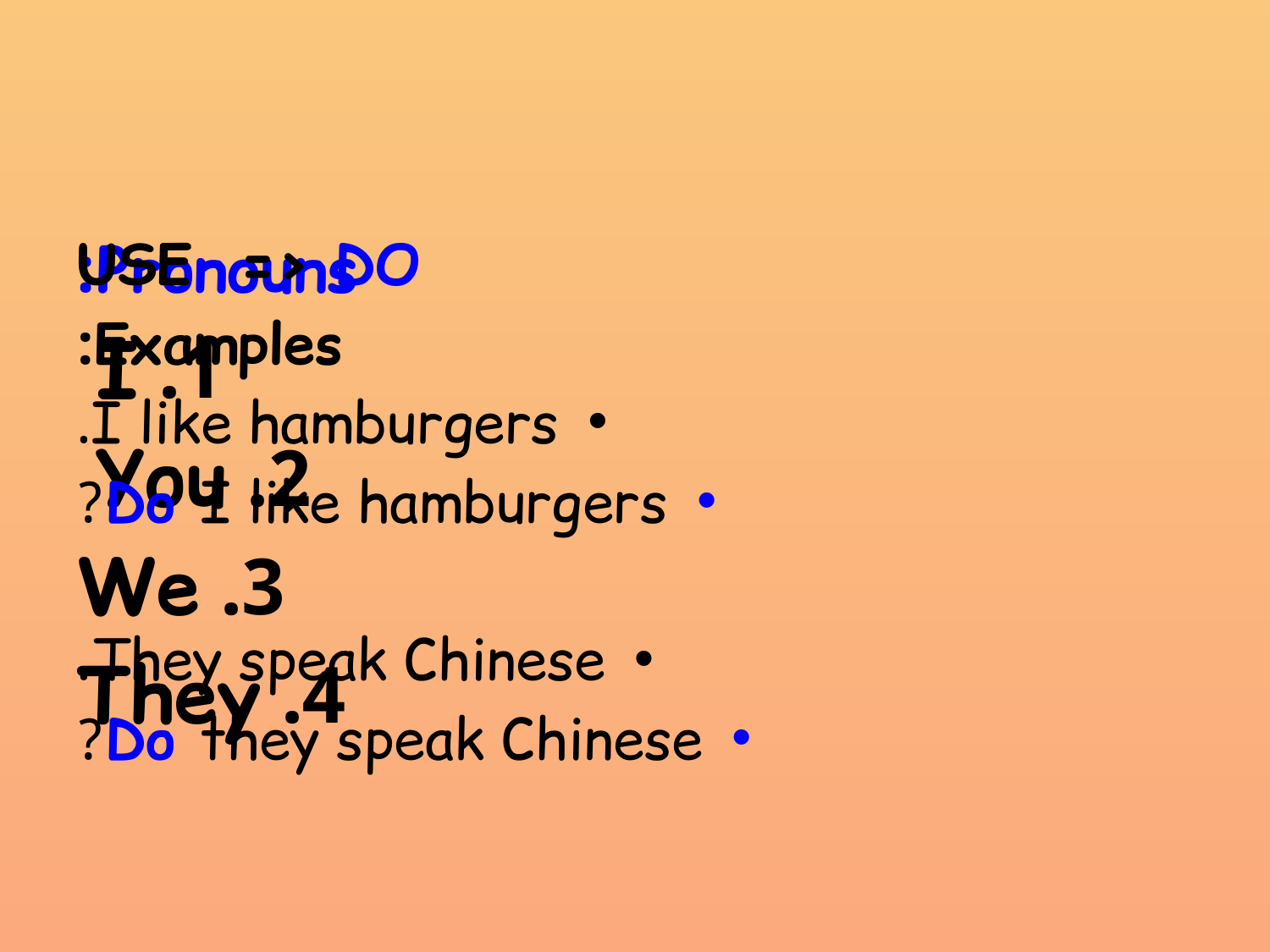

Pronouns:
1. I
2. You
3. We
4. They
USE  => DO
Examples:
I like hamburgers.
Do I like hamburgers?

They speak Chinese.
Do they speak Chinese?